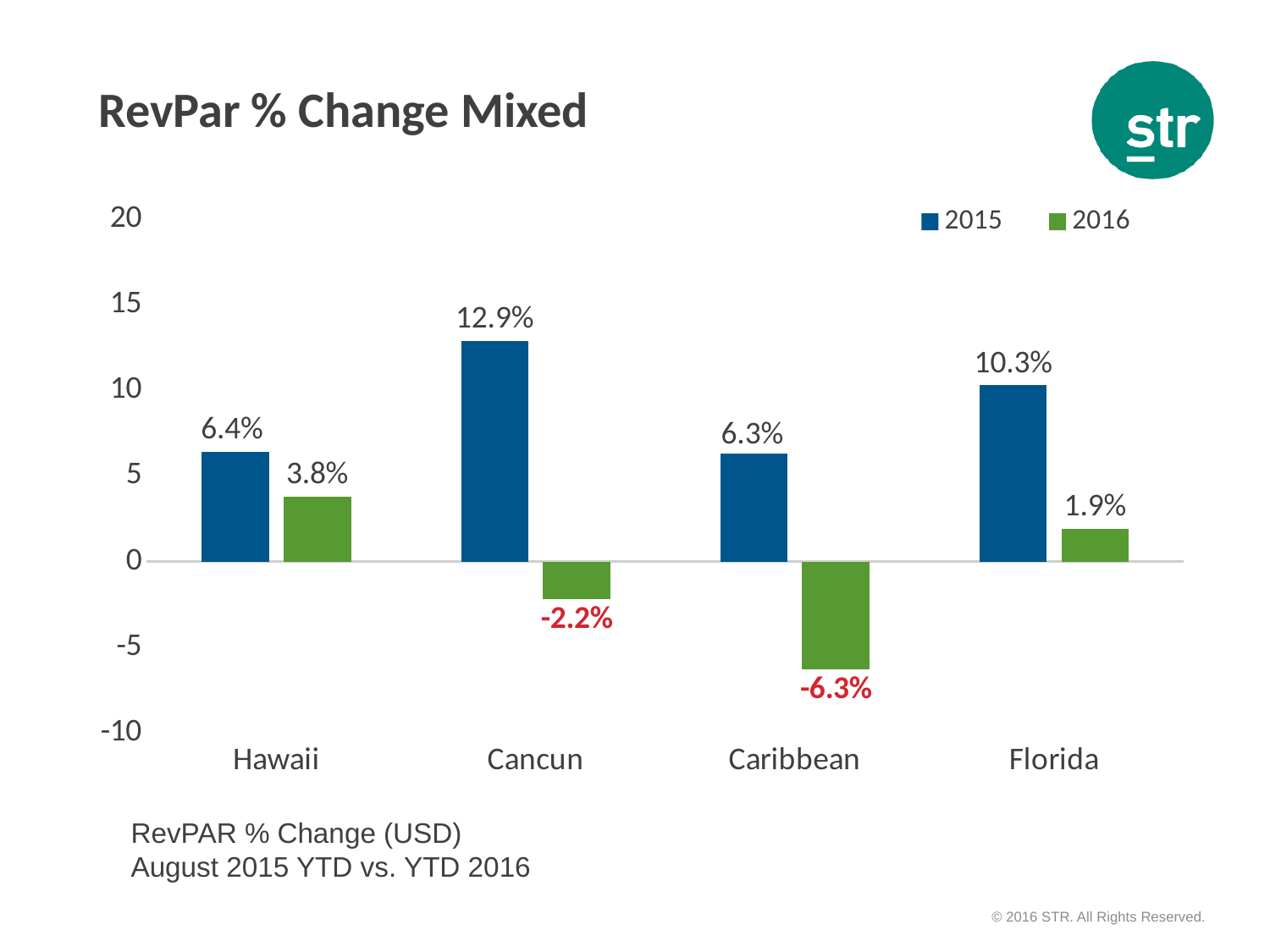

# RevPar % Change Mixed

### Chart

| Category | 2015 | 2016 |
|---|---|---|
| Hawaii | 6.4 | 3.8 |
| Cancun | 12.9 | -2.2 |
| Caribbean | 6.3 | -6.3 |
| Florida | 10.3 | 1.9 |
RevPAR % Change (USD)
August 2015 YTD vs. YTD 2016